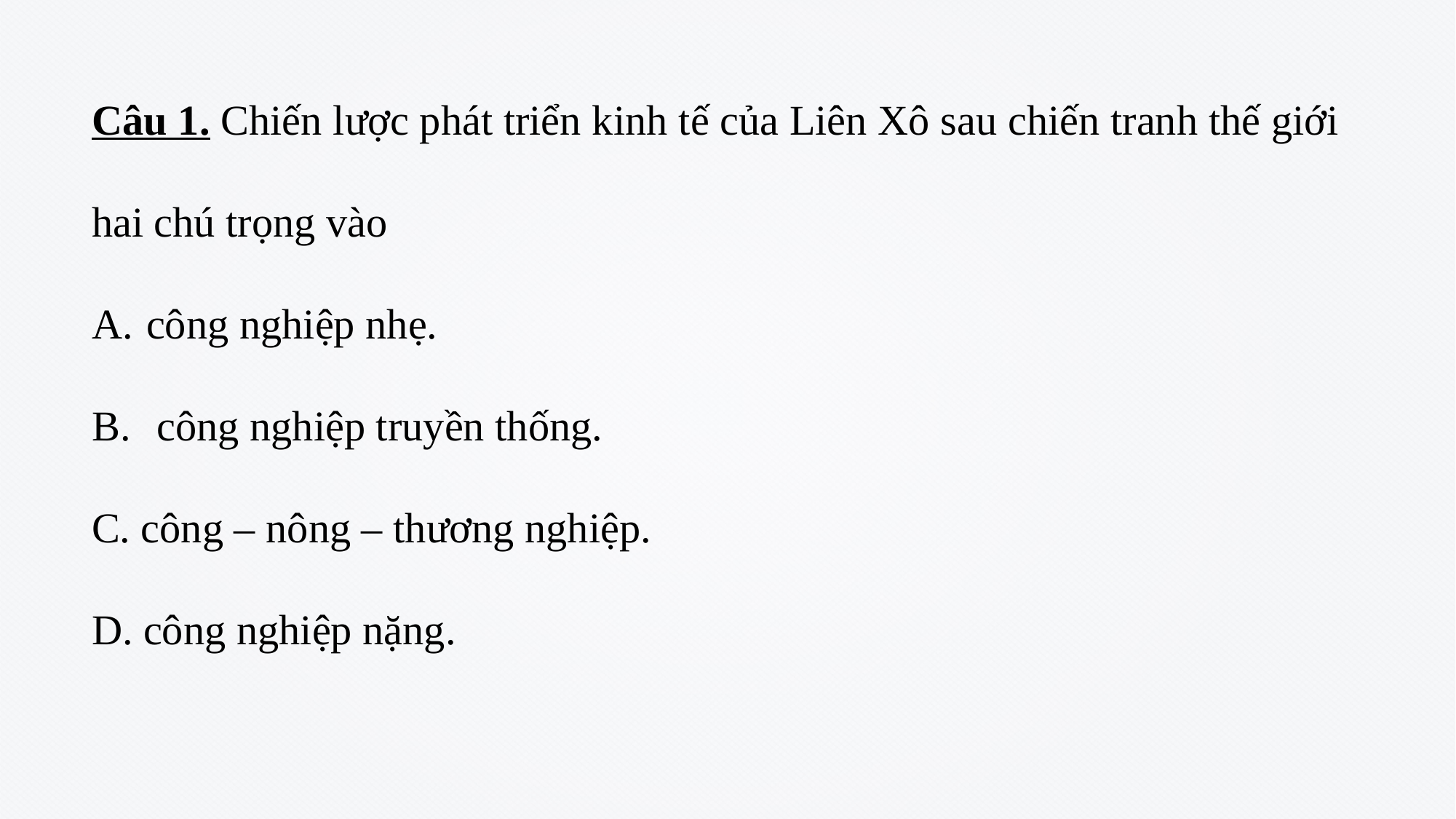

Câu 1. Chiến lược phát triển kinh tế của Liên Xô sau chiến tranh thế giới hai chú trọng vào
công nghiệp nhẹ.
 công nghiệp truyền thống.
C. công – nông – thương nghiệp.
D. công nghiệp nặng.